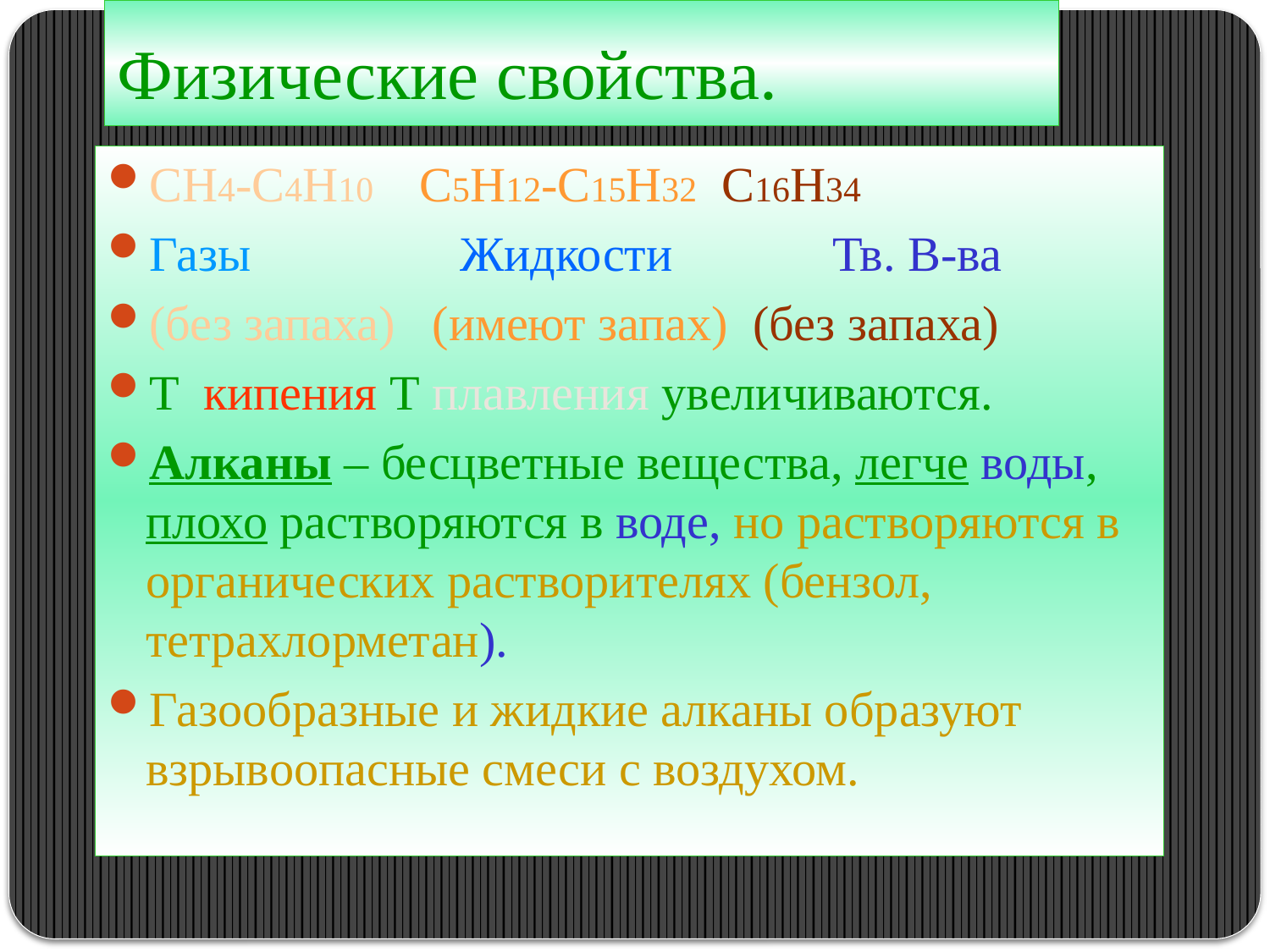

# Физические свойства.
СН4-С4Н10    С5Н12-С15Н32  С16Н34
Газы                 Жидкости             Тв. В-ва
(без запаха)   (имеют запах)  (без запаха)
T  кипения Т плавления увеличиваются.
Алканы – бесцветные вещества, легче воды, плохо растворяются в воде, но растворяются в органических растворителях (бензол, тетрахлорметан).
Газообразные и жидкие алканы образуют взрывоопасные смеси с воздухом.